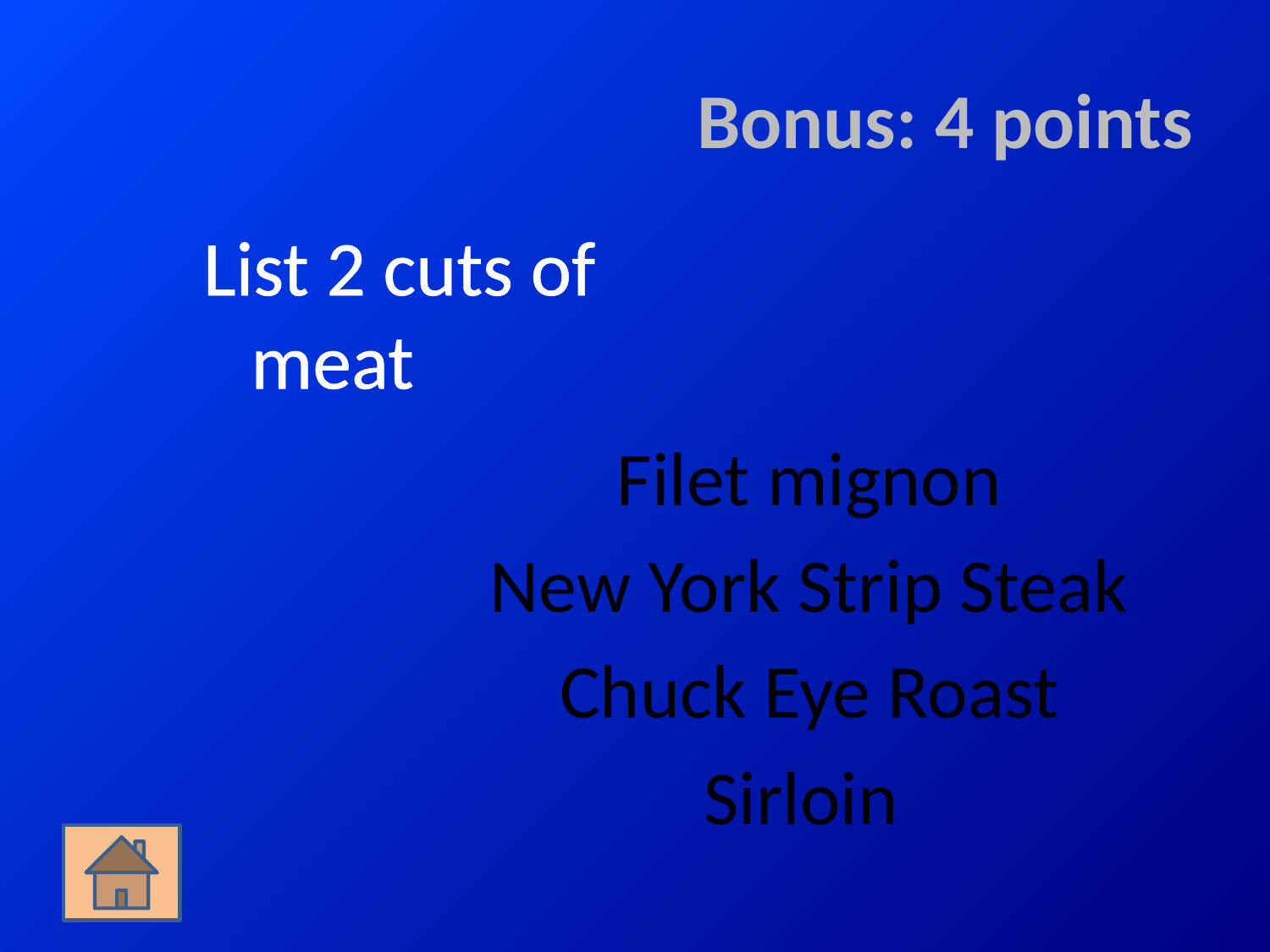

# Bonus: 4 points
List 2 cuts of meat
Filet mignon
New York Strip Steak
Chuck Eye Roast
Sirloin